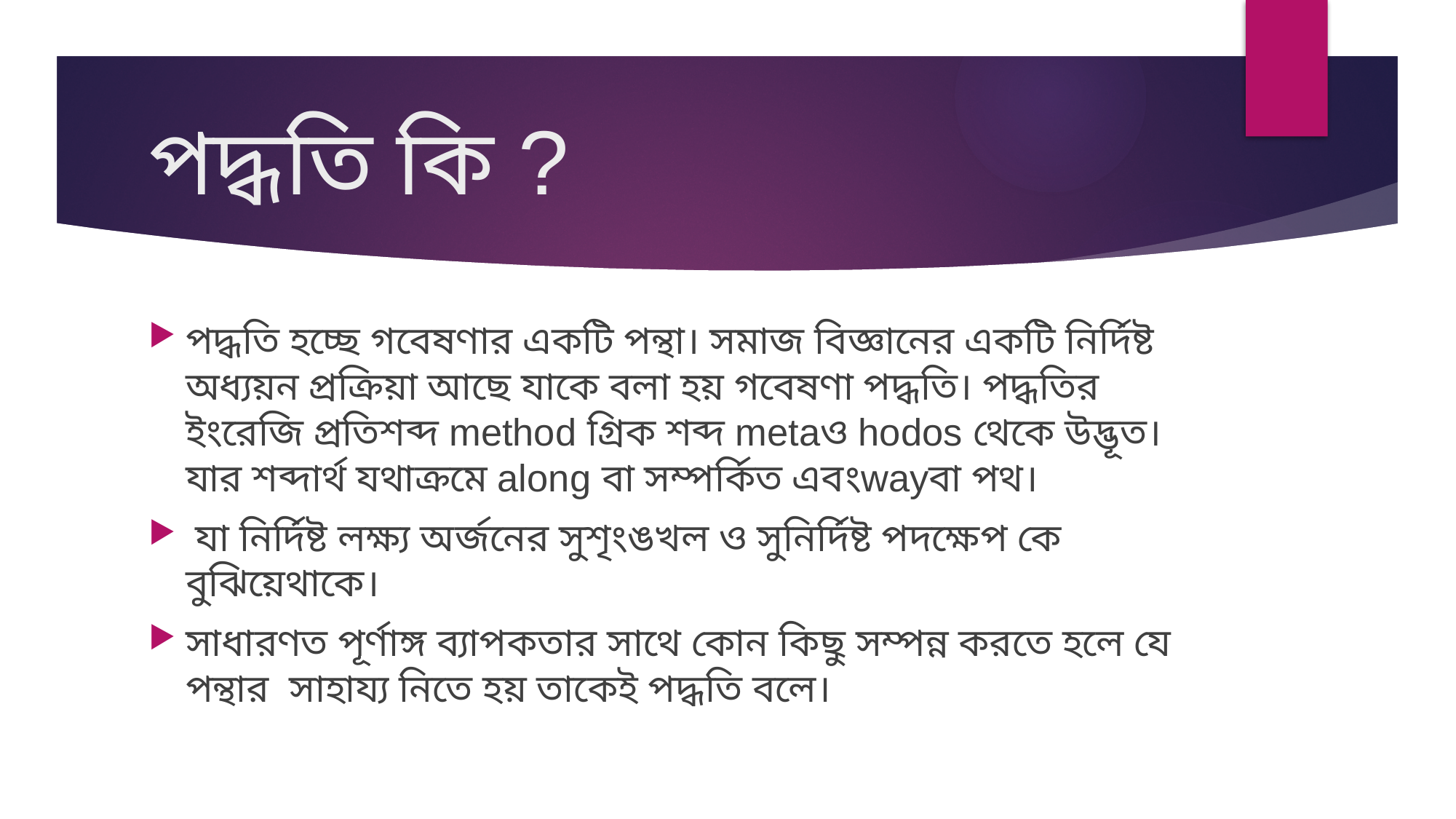

# পদ্ধতি কি ?
পদ্ধতি হচ্ছে গবেষণার একটি পন্থা। সমাজ বিজ্ঞানের একটি নির্দিষ্ট অধ্যয়ন প্রক্রিয়া আছে যাকে বলা হয় গবেষণা পদ্ধতি। পদ্ধতির ইংরেজি প্রতিশব্দ method গ্রিক শব্দ metaও hodos থেকে উদ্ভূত। যার শব্দার্থ যথাক্রমে along বা সম্পর্কিত এবংwayবা পথ।
 যা নির্দিষ্ট লক্ষ্য অর্জনের সুশৃংঙখল ও সুনির্দিষ্ট পদক্ষেপ কে বুঝিয়েথাকে।
সাধারণত পূর্ণাঙ্গ ব্যাপকতার সাথে কোন কিছু সম্পন্ন করতে হলে যে পন্থার  সাহায্য নিতে হয় তাকেই পদ্ধতি বলে।